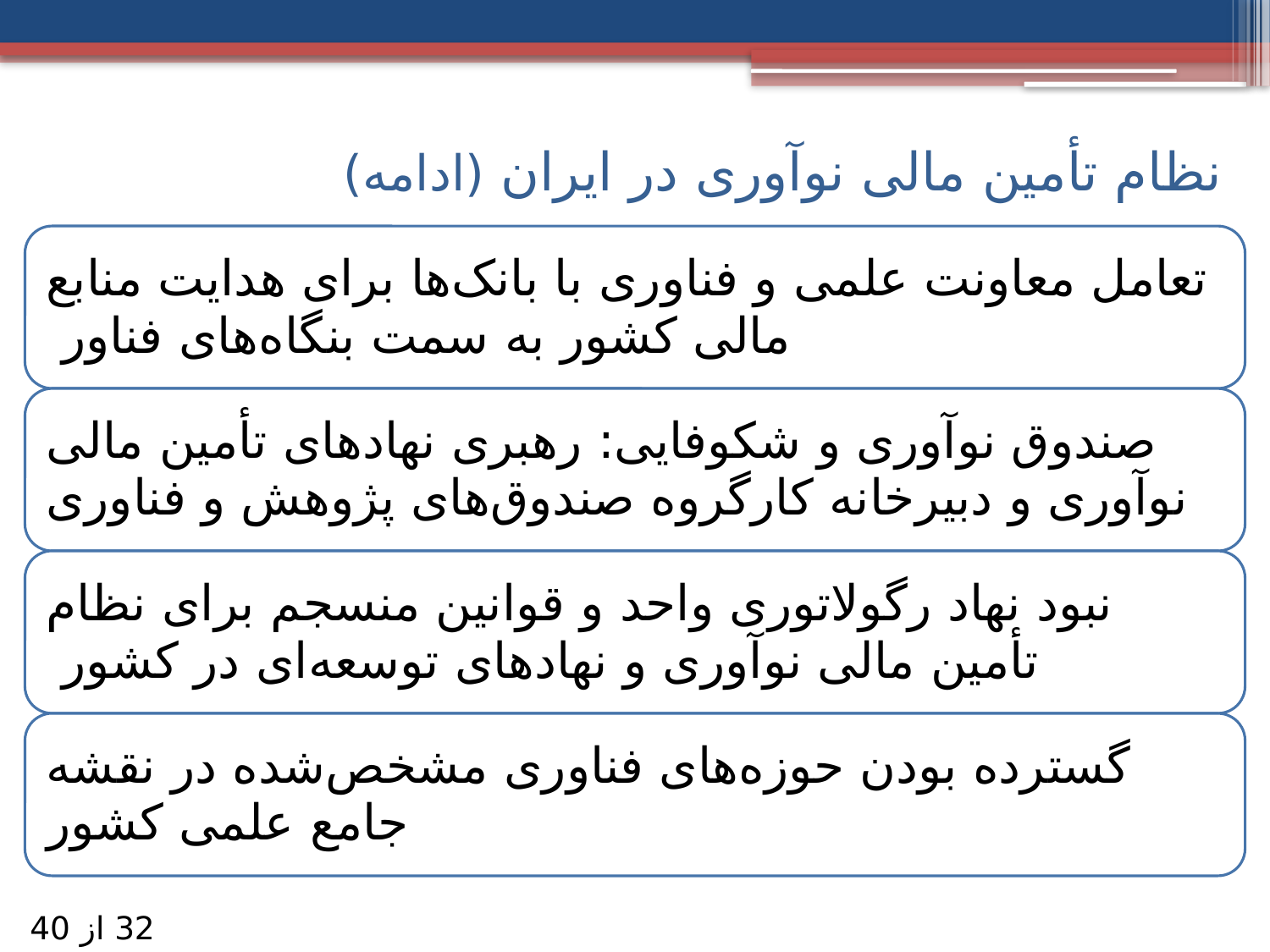

# نظام تأمین مالی نوآوری در ایران (ادامه)
تعامل معاونت علمی و فناوری با بانک‌ها برای هدایت منابع مالی کشور به سمت بنگاه‌های فناور
گسترده بودن حوزه‌های فناوری مشخص‌شده در نقشه جامع علمی کشور
صندوق نوآوری و شکوفایی: رهبری نهادهای تأمین مالی نوآوری و دبیرخانه کارگروه صندوق‌های پژوهش و فناوری
32 از 40